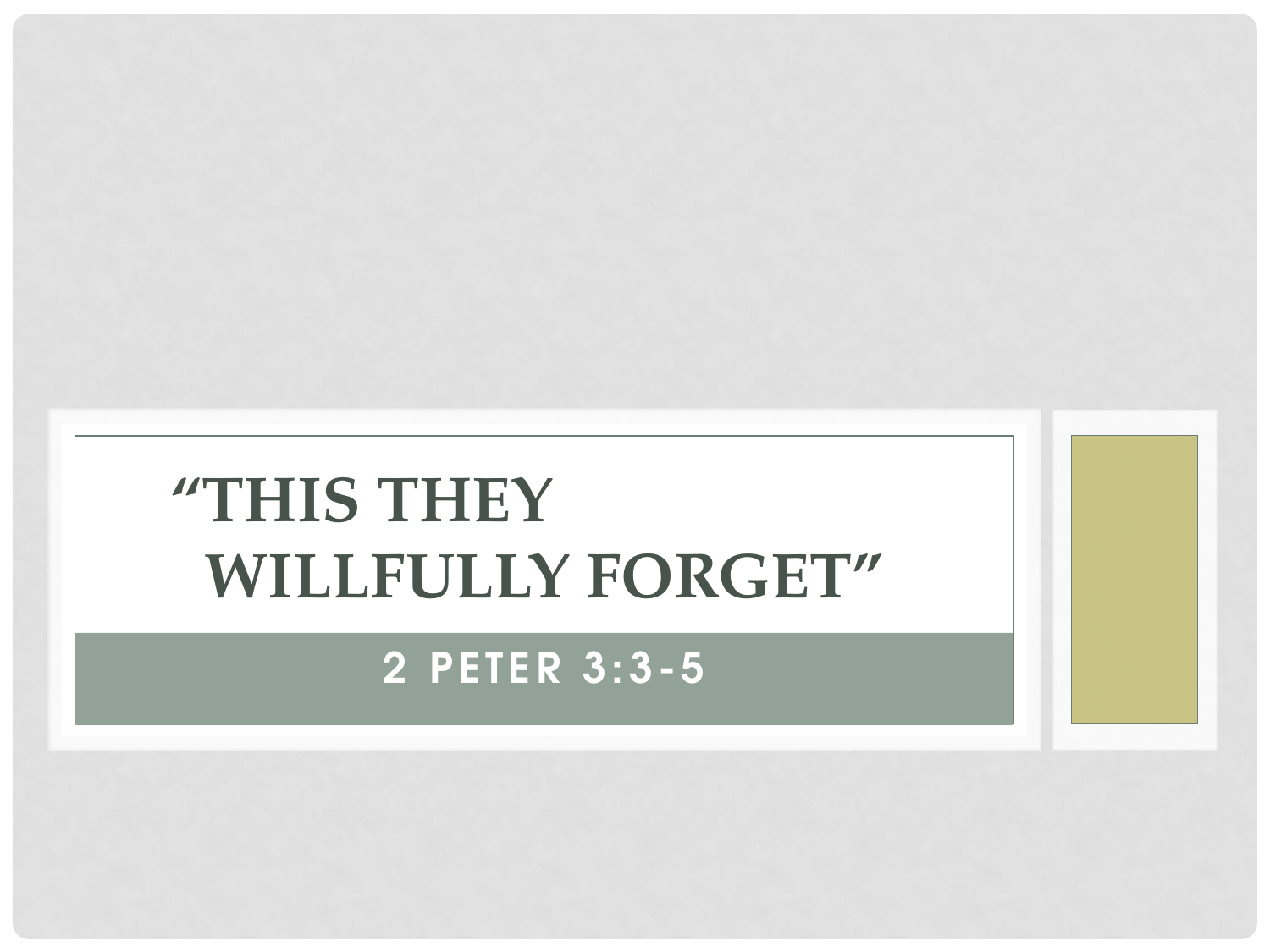

# “This They                        Willfully Forget”
2 Peter 3:3-5